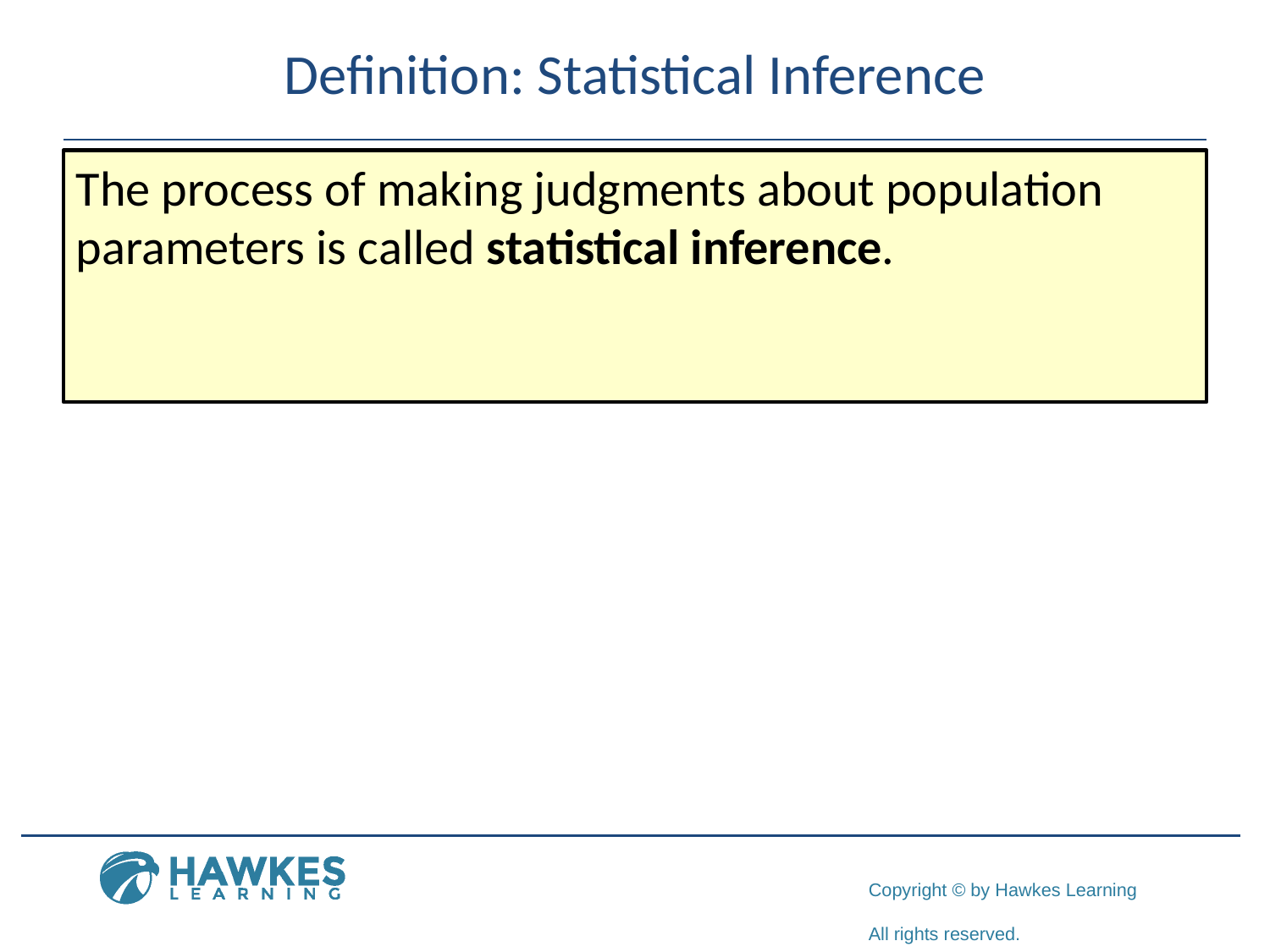

# Definition: Statistical Inference
The process of making judgments about population parameters is called statistical inference.